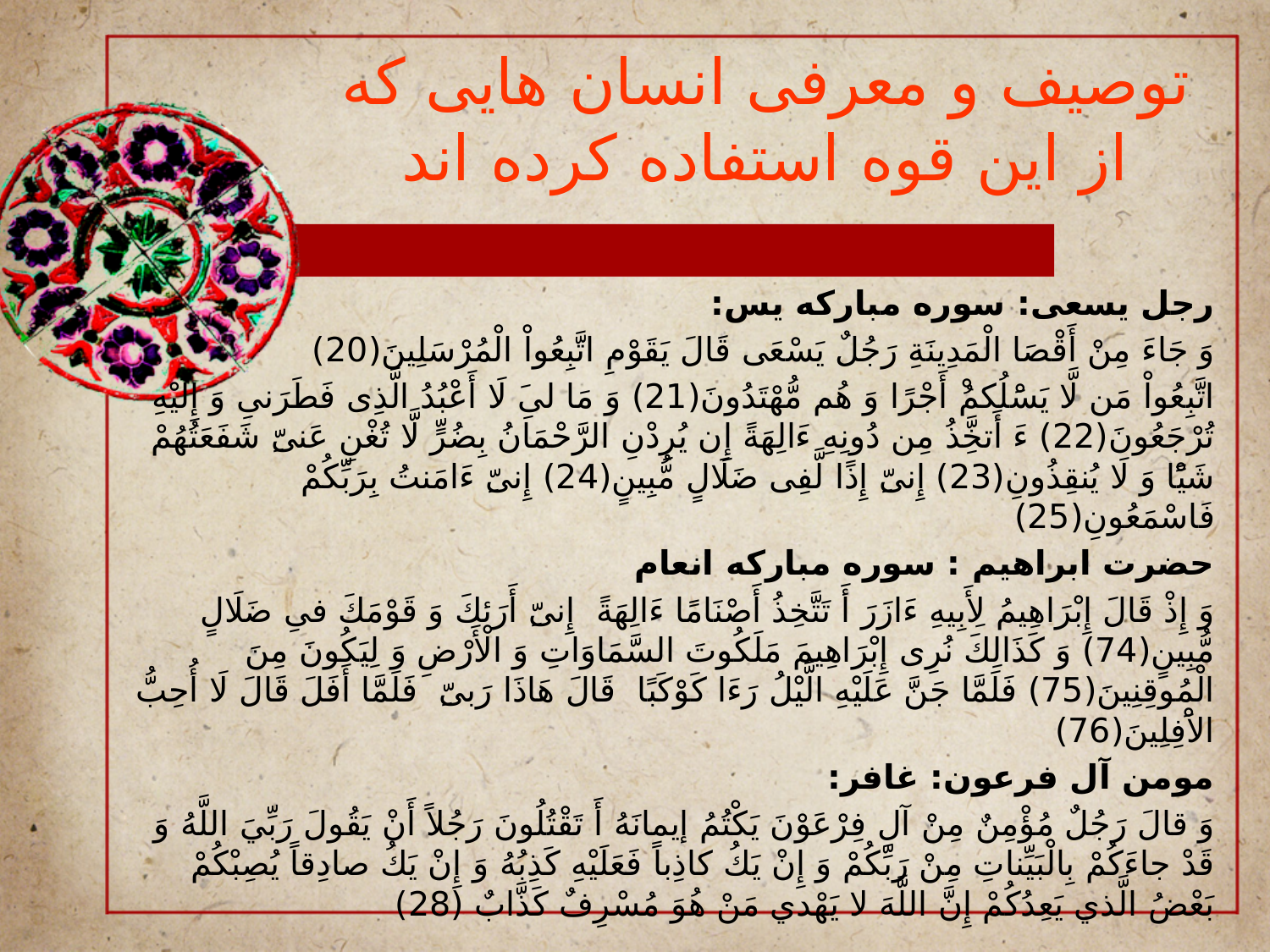

# توصیف و معرفی انسان هایی که از این قوه استفاده کرده اند
رجل یسعی: سوره مبارکه یس:
وَ جَاءَ مِنْ أَقْصَا الْمَدِينَةِ رَجُلٌ يَسْعَى‏ قَالَ يَقَوْمِ اتَّبِعُواْ الْمُرْسَلِينَ(20)
اتَّبِعُواْ مَن لَّا يَسَْلُكمُ‏ْ أَجْرًا وَ هُم مُّهْتَدُونَ(21) وَ مَا لىِ‏َ لَا أَعْبُدُ الَّذِى فَطَرَنىِ وَ إِلَيْهِ تُرْجَعُونَ(22) ءَ أَتخَِّذُ مِن دُونِهِ ءَالِهَةً إِن يُرِدْنِ الرَّحْمَانُ بِضُرٍّ لَّا تُغْنِ عَنىّ‏ِ شَفَعَتُهُمْ شَيًْا وَ لَا يُنقِذُونِ(23) إِنىّ‏ِ إِذًا لَّفِى ضَلَالٍ مُّبِينٍ(24) إِنىّ‏ِ ءَامَنتُ بِرَبِّكُمْ فَاسْمَعُونِ(25)
حضرت ابراهیم : سوره مبارکه انعام
وَ إِذْ قَالَ إِبْرَاهِيمُ لِأَبِيهِ ءَازَرَ أَ تَتَّخِذُ أَصْنَامًا ءَالِهَةً  إِنىّ‏ِ أَرَئكَ وَ قَوْمَكَ فىِ ضَلَالٍ مُّبِينٍ(74) وَ كَذَالِكَ نُرِى إِبْرَاهِيمَ مَلَكُوتَ السَّمَاوَاتِ وَ الْأَرْضِ وَ لِيَكُونَ مِنَ الْمُوقِنِينَ(75) فَلَمَّا جَنَّ عَلَيْهِ الَّيْلُ رَءَا كَوْكَبًا  قَالَ هَاذَا رَبىّ‏ِ  فَلَمَّا أَفَلَ قَالَ لَا أُحِبُّ الاَْفِلِينَ(76)
مومن آل فرعون: غافر:
وَ قالَ رَجُلٌ مُؤْمِنٌ مِنْ آلِ فِرْعَوْنَ يَكْتُمُ إيمانَهُ أَ تَقْتُلُونَ رَجُلاً أَنْ يَقُولَ رَبِّيَ اللَّهُ وَ قَدْ جاءَكُمْ بِالْبَيِّناتِ مِنْ رَبِّكُمْ وَ إِنْ يَكُ كاذِباً فَعَلَيْهِ كَذِبُهُ وَ إِنْ يَكُ صادِقاً يُصِبْكُمْ بَعْضُ الَّذي يَعِدُكُمْ إِنَّ اللَّهَ لا يَهْدي مَنْ هُوَ مُسْرِفٌ كَذَّابٌ (28)